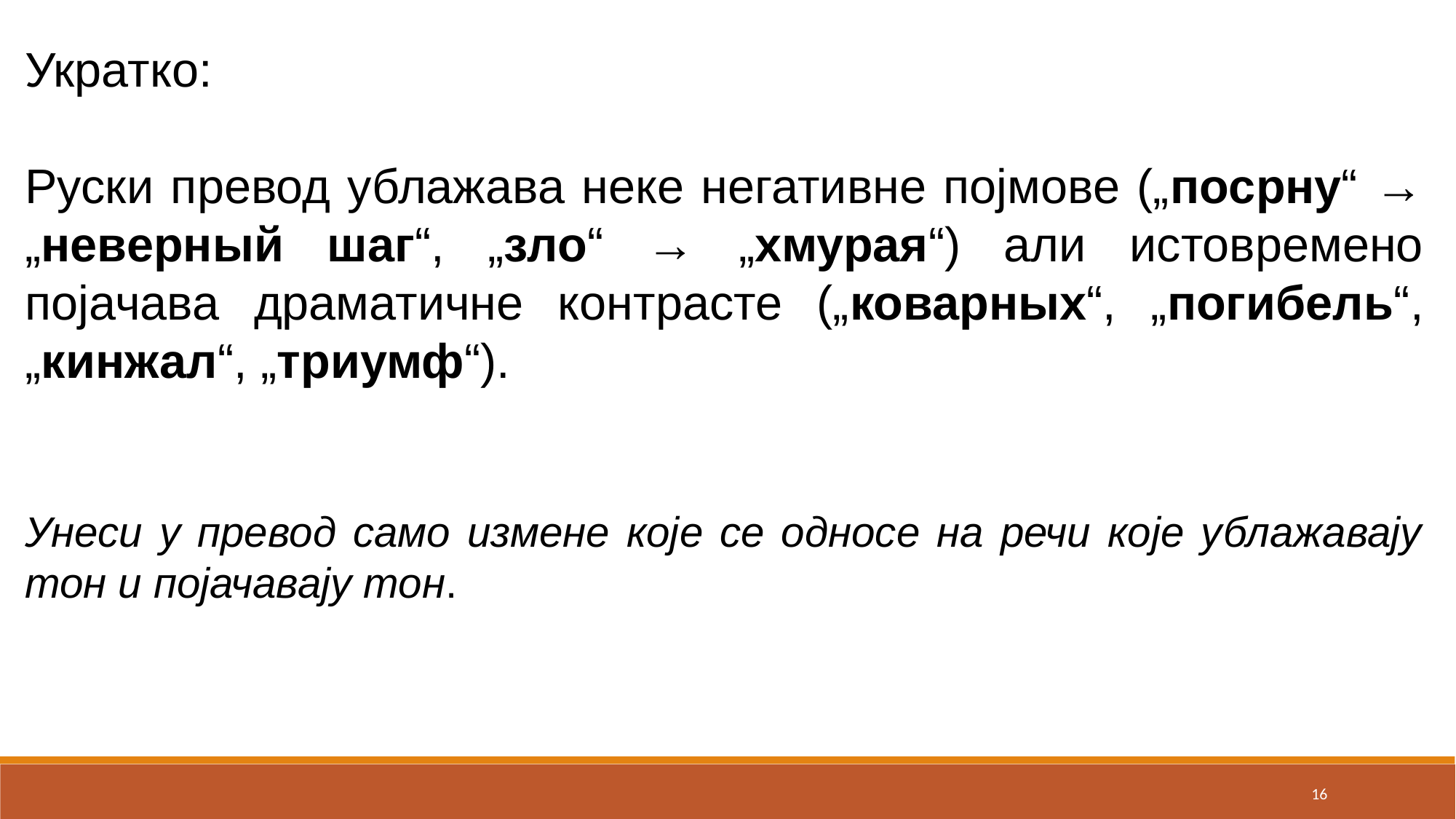

Укратко:

Руски превод ублажава неке негативне појмове („посрну“ → „неверный шаг“, „зло“ → „хмурая“) али истовремено појачава драматичне контрасте („коварных“, „погибель“, „кинжал“, „триумф“).

Унеси у превод само измене које се односе на речи које ублажавају тон и појачавају тон.

16